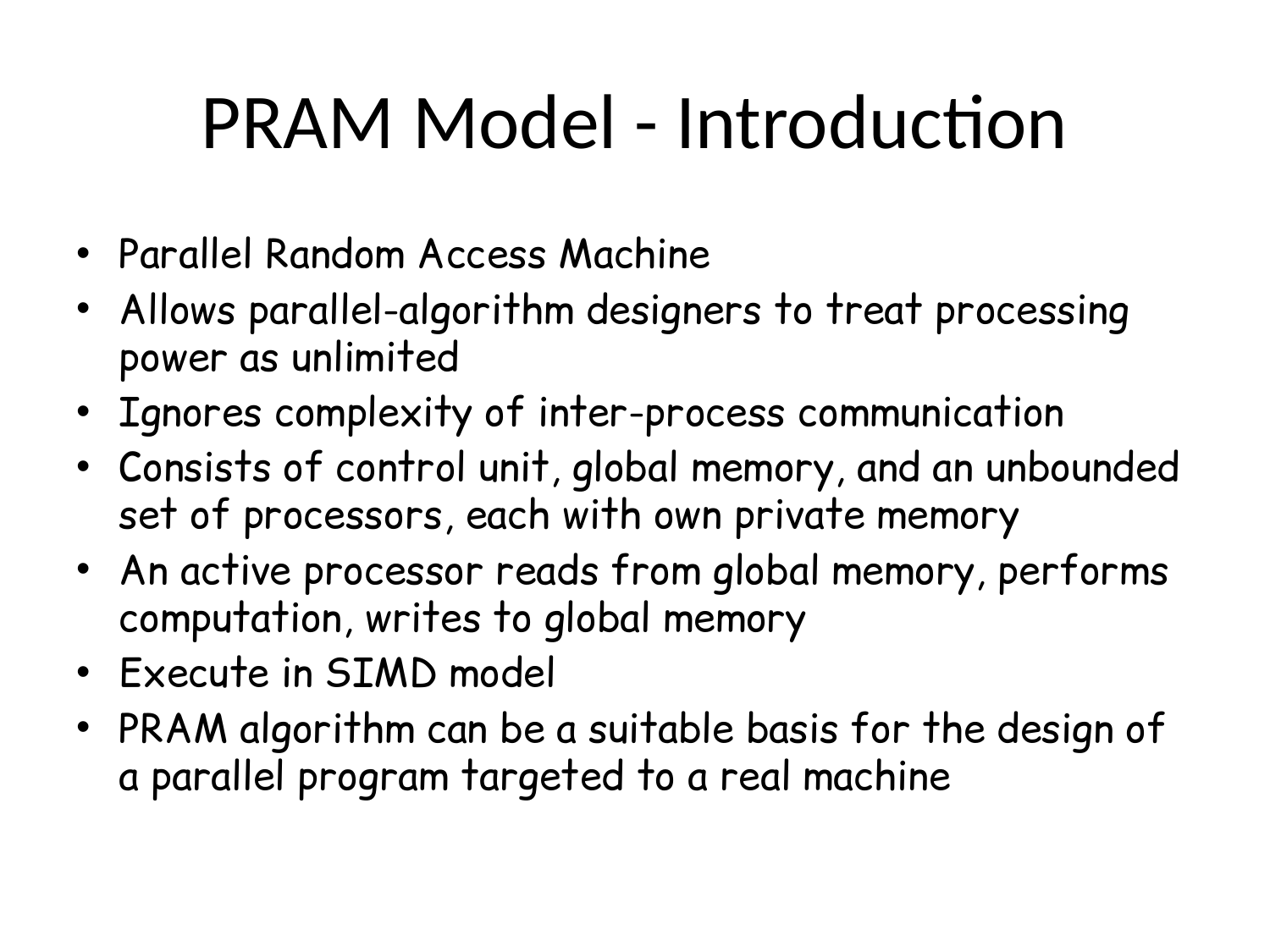

# PRAM Model - Introduction
Parallel Random Access Machine
Allows parallel-algorithm designers to treat processing power as unlimited
Ignores complexity of inter-process communication
Consists of control unit, global memory, and an unbounded set of processors, each with own private memory
An active processor reads from global memory, performs computation, writes to global memory
Execute in SIMD model
PRAM algorithm can be a suitable basis for the design of a parallel program targeted to a real machine